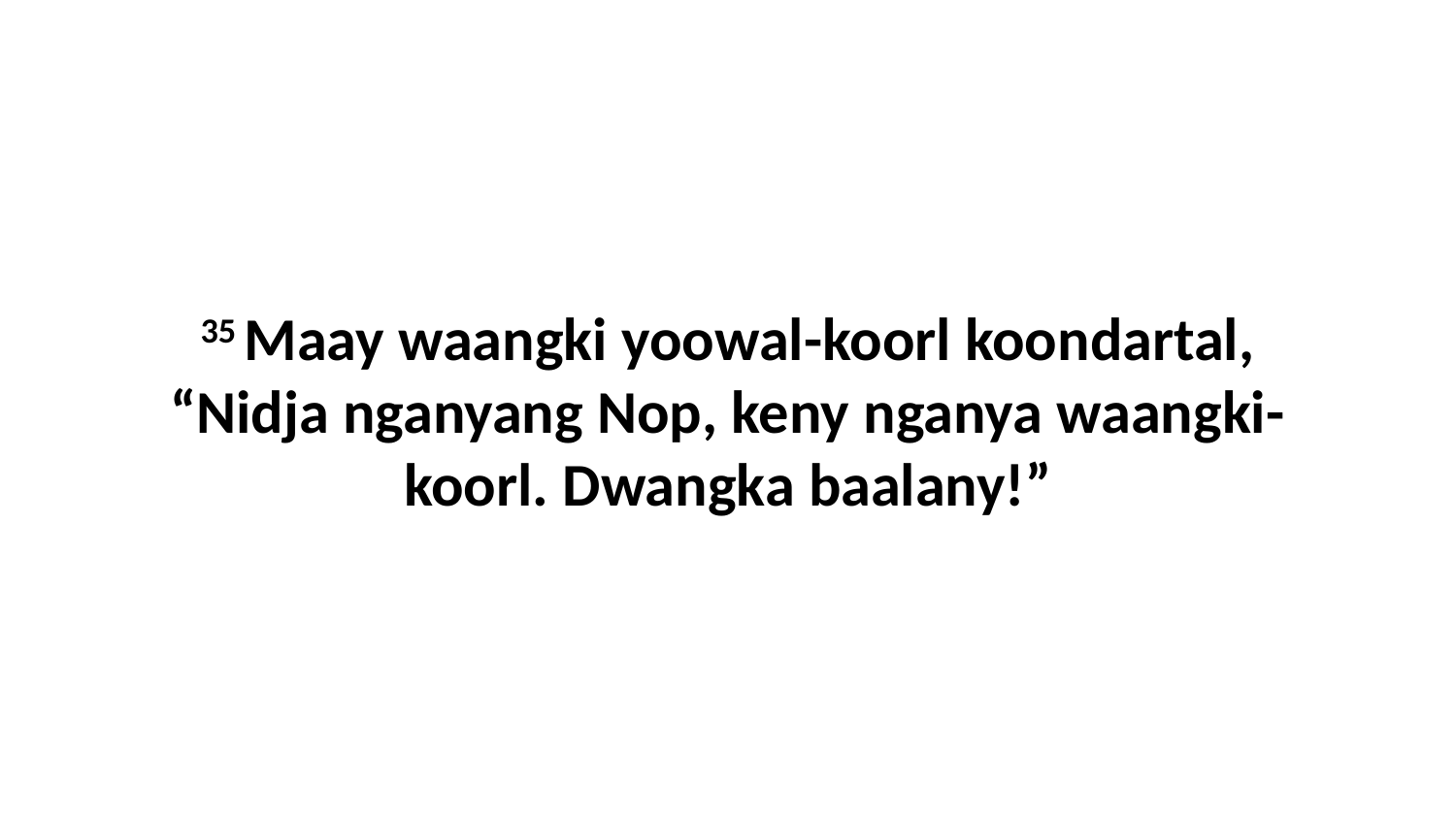

35 Maay waangki yoowal-koorl koondartal, “Nidja nganyang Nop, keny nganya waangki-koorl. Dwangka baalany!”